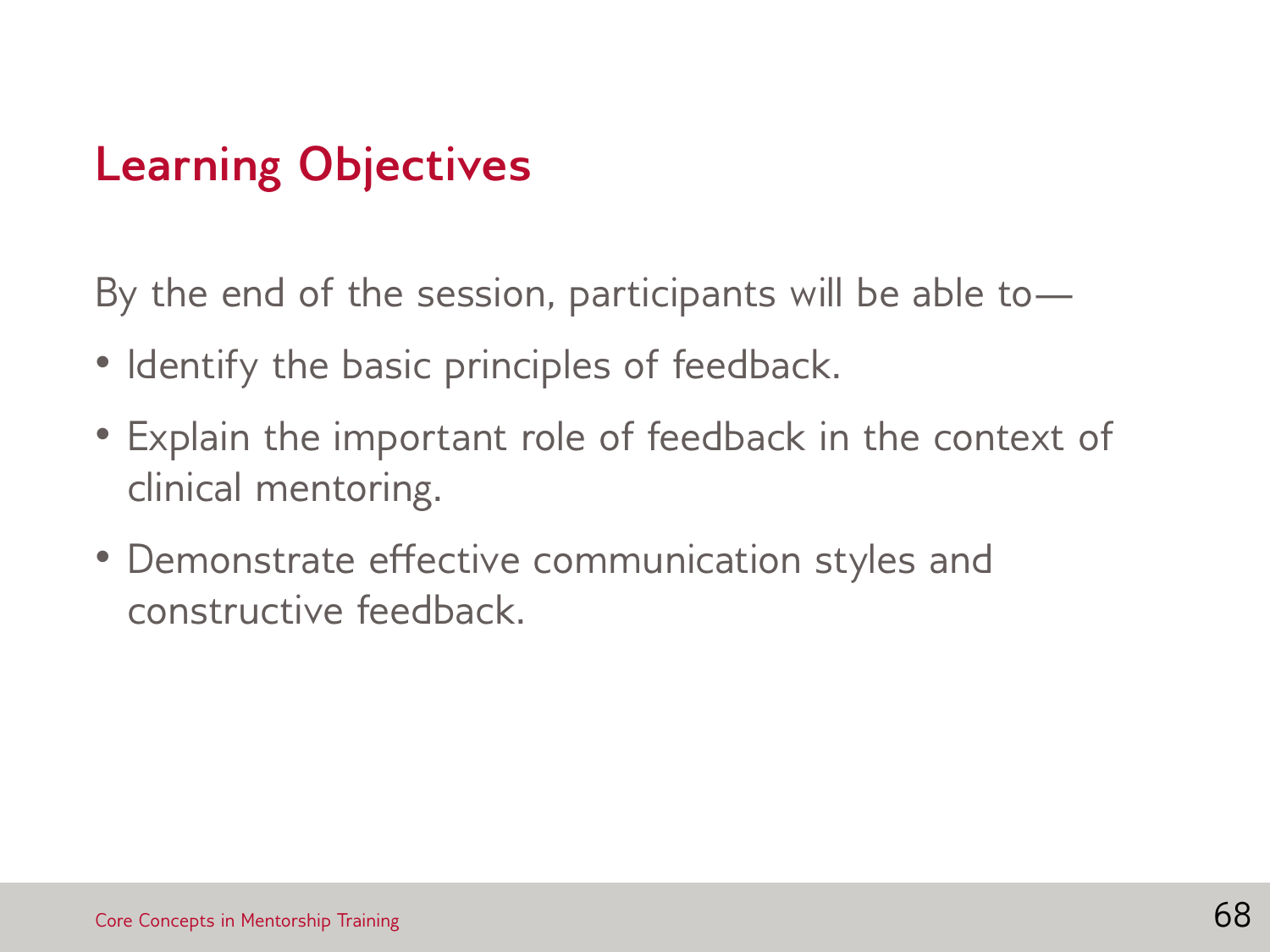

Learning Objectives
By the end of the session, participants will be able to—
Identify the basic principles of feedback.
Explain the important role of feedback in the context of clinical mentoring.
Demonstrate effective communication styles and constructive feedback.
68